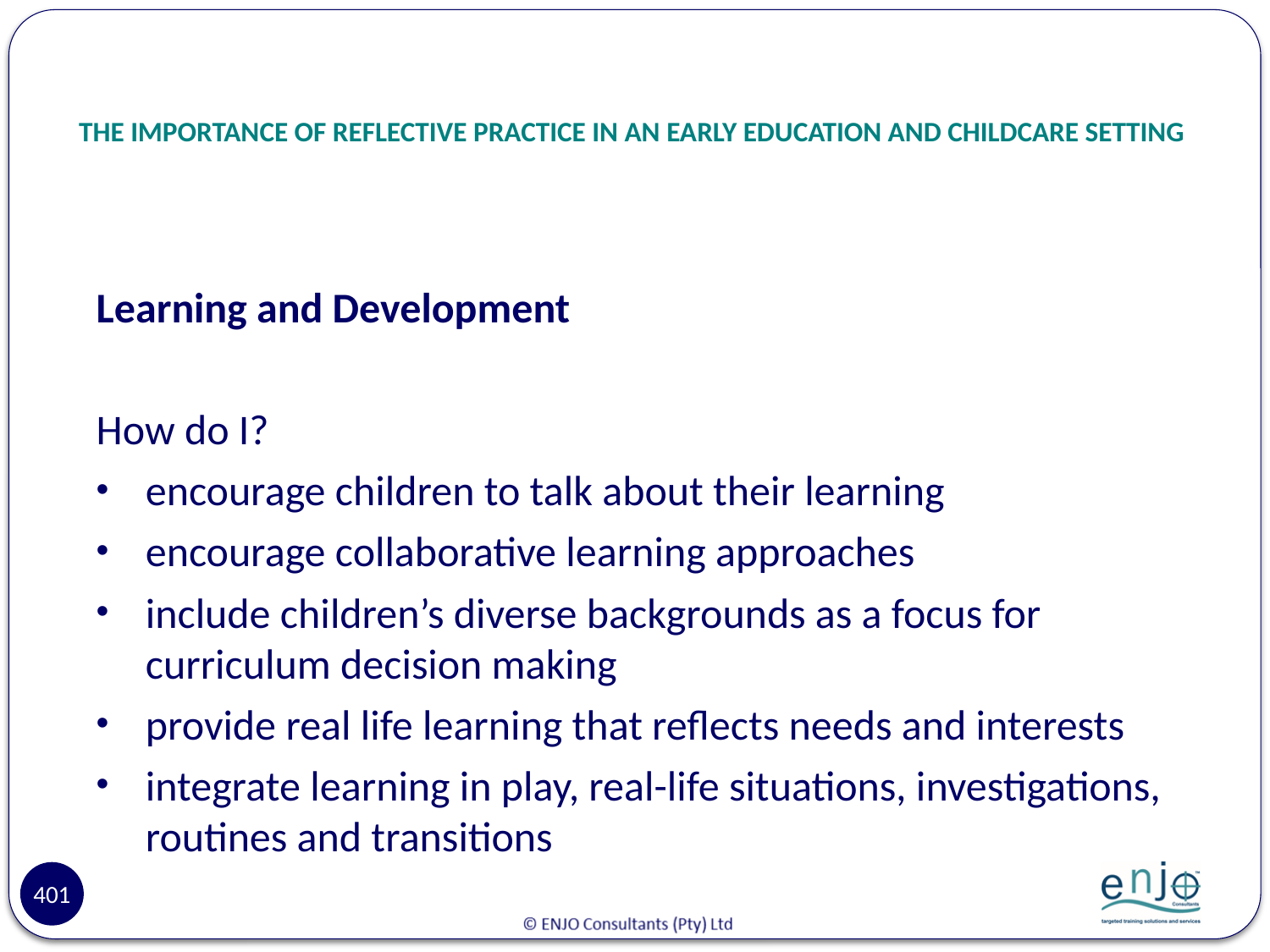

# THE IMPORTANCE OF REFLECTIVE PRACTICE IN AN EARLY EDUCATION AND CHILDCARE SETTING
Learning and Development

How do I?
encourage children to talk about their learning
encourage collaborative learning approaches
include children’s diverse backgrounds as a focus for curriculum decision making
provide real life learning that reflects needs and interests
integrate learning in play, real-life situations, investigations, routines and transitions

401